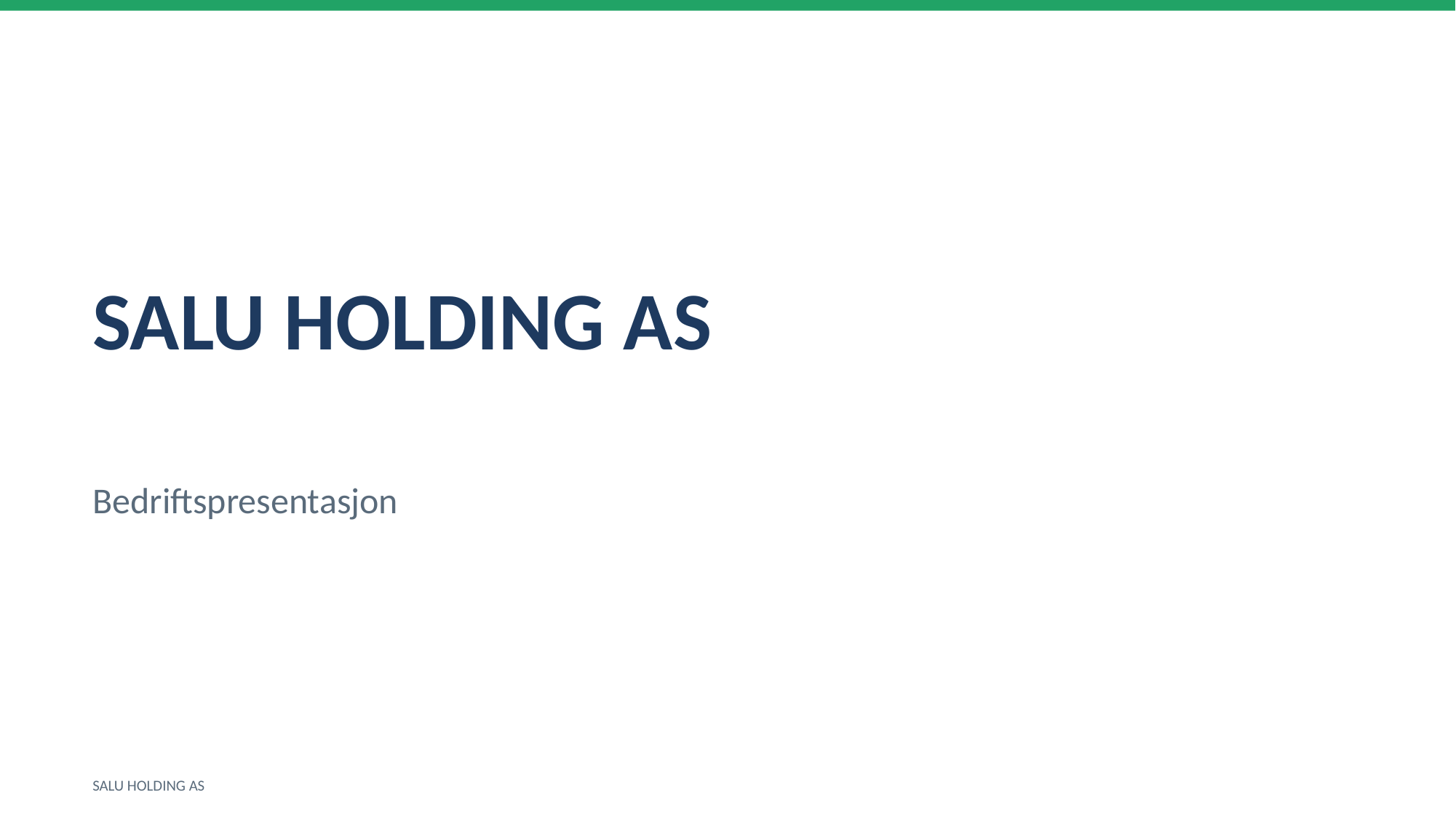

SALU HOLDING AS
Bedriftspresentasjon
SALU HOLDING AS